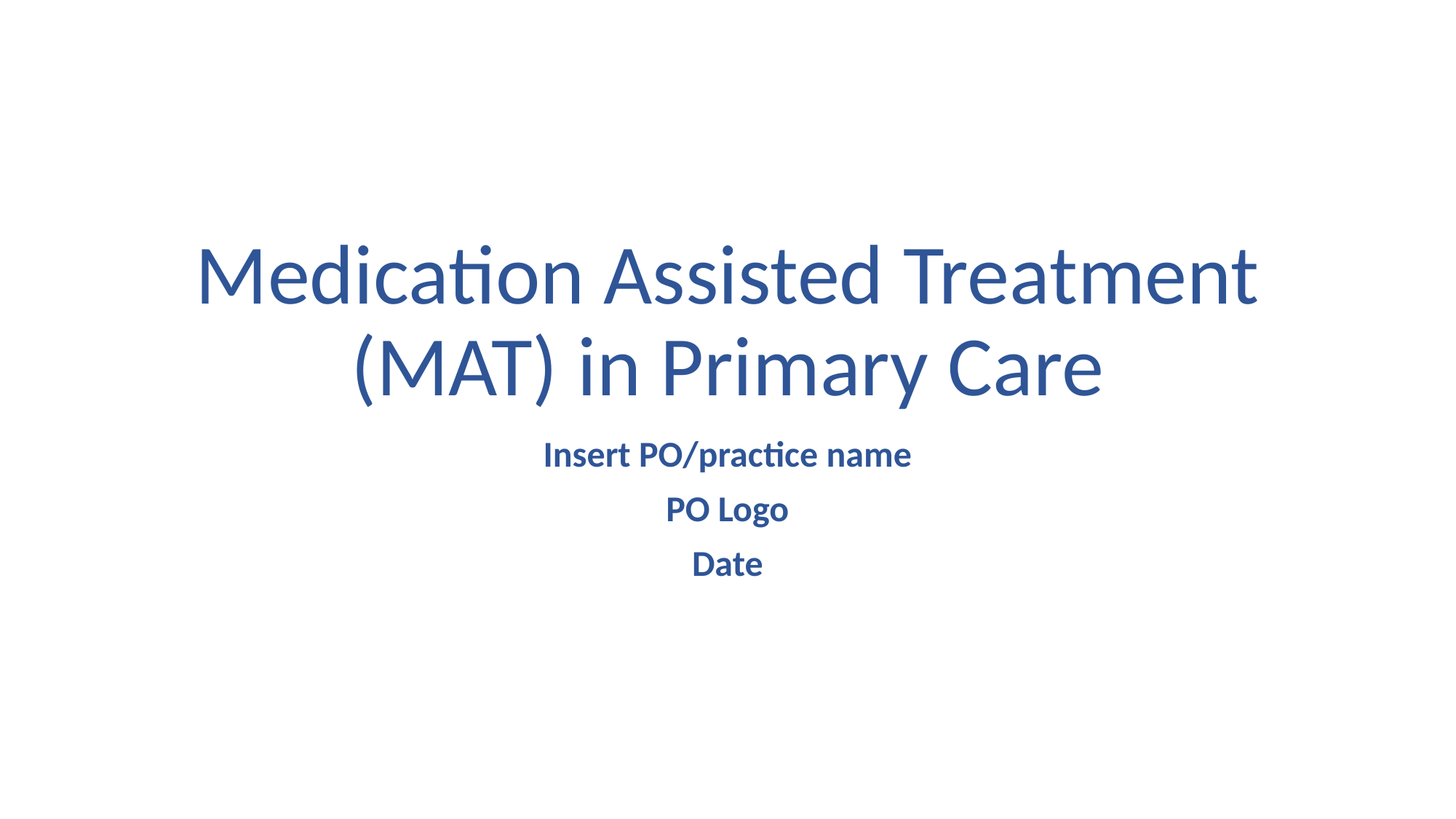

# Medication Assisted Treatment (MAT) in Primary Care
Insert PO/practice name
PO Logo
Date